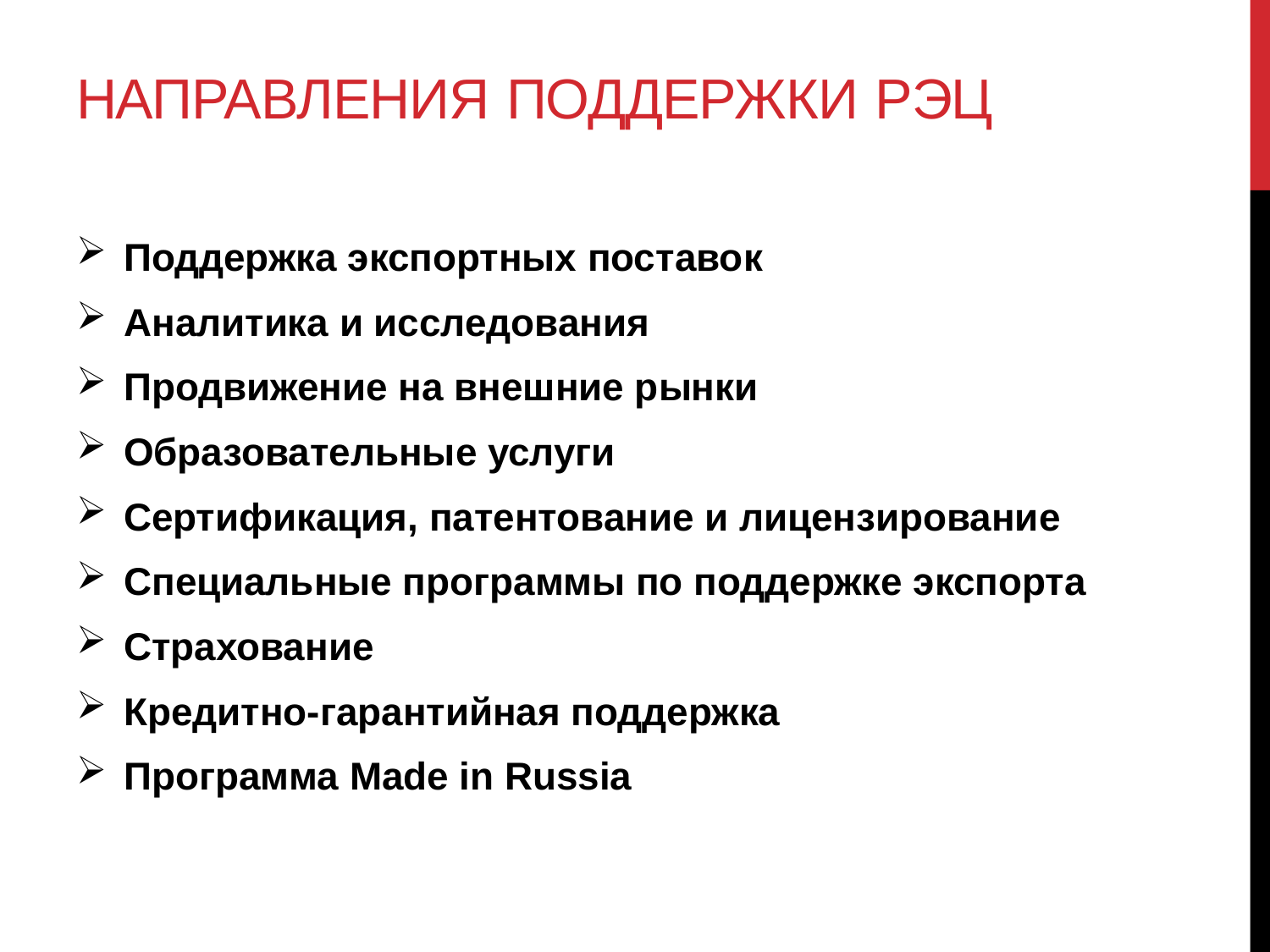

# Направления поддержки РЭЦ
Поддержка экспортных поставок
Аналитика и исследования
Продвижение на внешние рынки
Образовательные услуги
Сертификация, патентование и лицензирование
Специальные программы по поддержке экспорта
Страхование
Кредитно-гарантийная поддержка
Программа Made in Russia